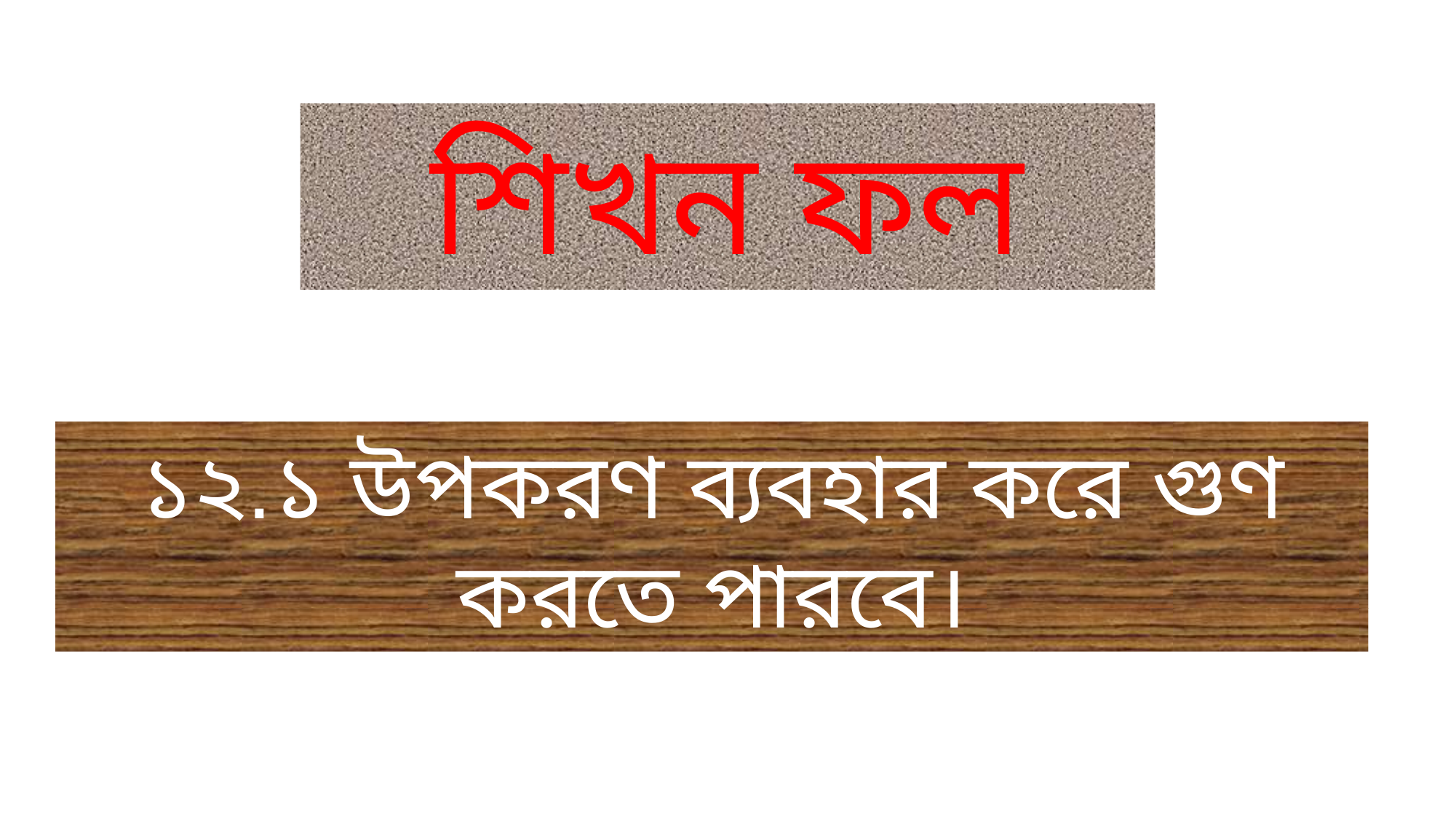

শিখন ফল
১২.১ উপকরণ ব্যবহার করে গুণ করতে পারবে।